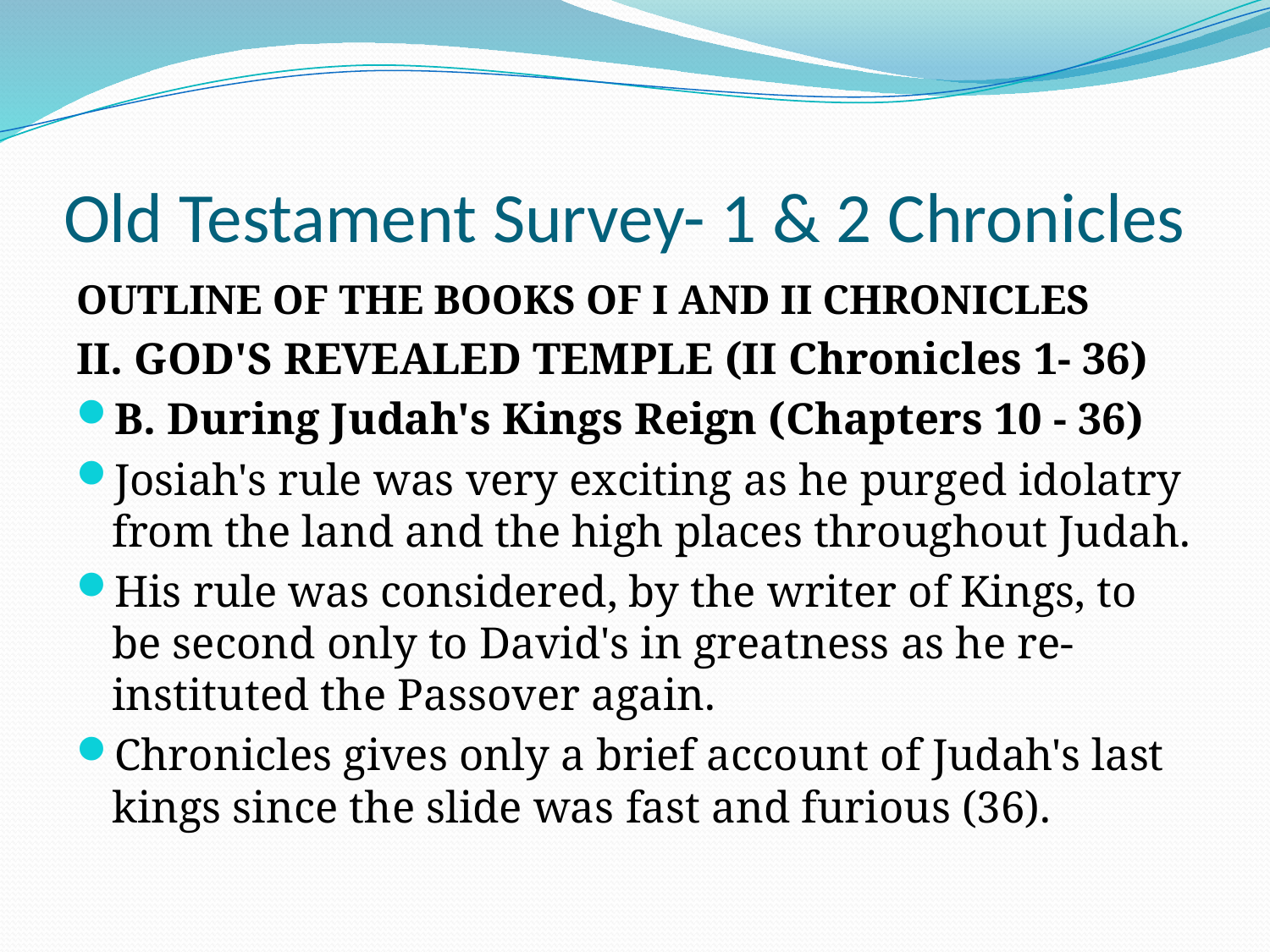

# Old Testament Survey- 1 & 2 Chronicles
OUTLINE OF THE BOOKS OF I AND II CHRONICLES
II. GOD'S REVEALED TEMPLE (II Chronicles 1- 36)
B. During Judah's Kings Reign (Chapters 10 - 36)
Josiah's rule was very exciting as he purged idolatry from the land and the high places throughout Judah.
His rule was considered, by the writer of Kings, to be second only to David's in greatness as he re-instituted the Passover again.
Chronicles gives only a brief account of Judah's last kings since the slide was fast and furious (36).